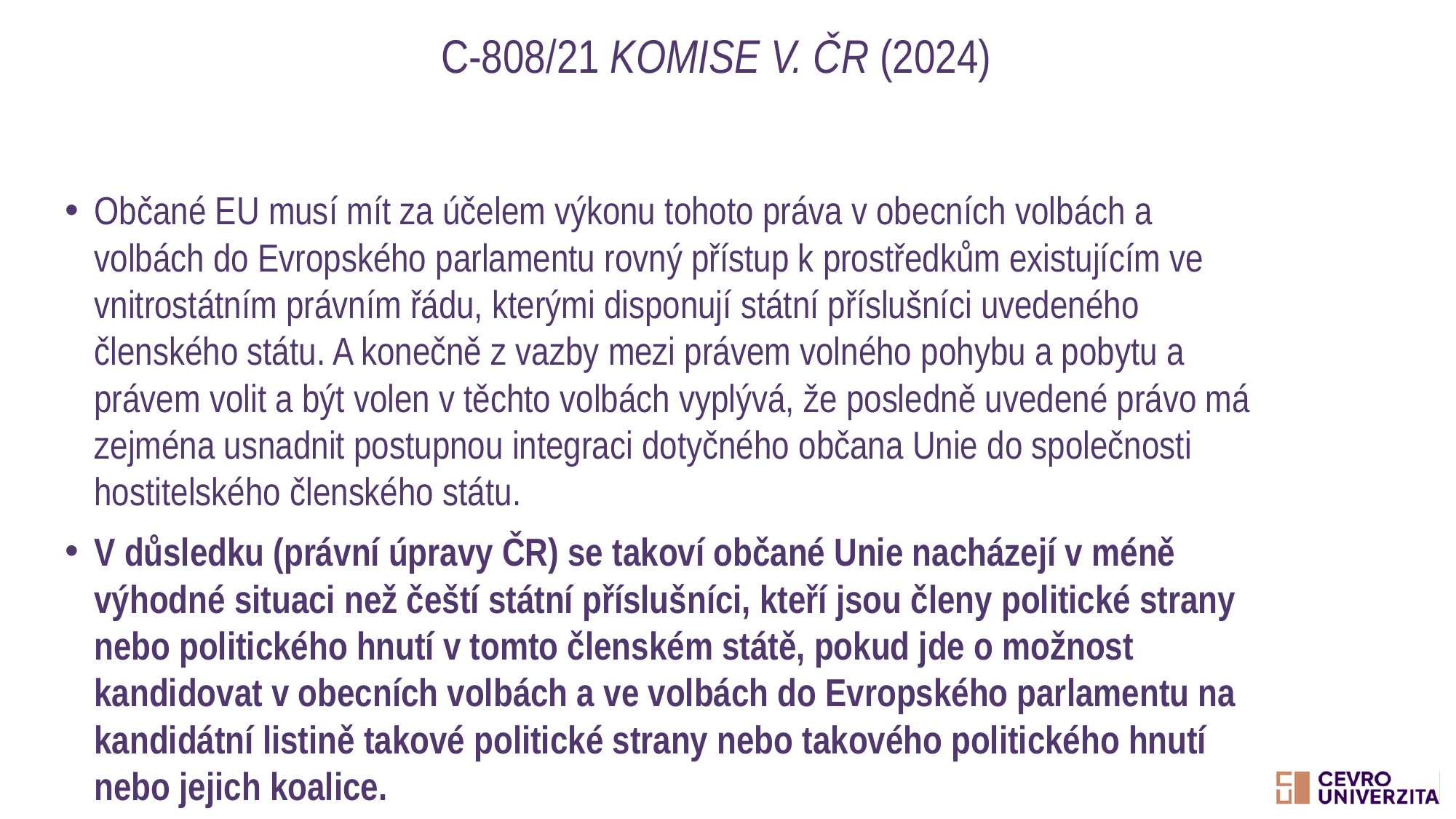

# C-808/21 Komise v. ČR (2024)
Občané EU musí mít za účelem výkonu tohoto práva v obecních volbách a volbách do Evropského parlamentu rovný přístup k prostředkům existujícím ve vnitrostátním právním řádu, kterými disponují státní příslušníci uvedeného členského státu. A konečně z vazby mezi právem volného pohybu a pobytu a právem volit a být volen v těchto volbách vyplývá, že posledně uvedené právo má zejména usnadnit postupnou integraci dotyčného občana Unie do společnosti hostitelského členského státu.
V důsledku (právní úpravy ČR) se takoví občané Unie nacházejí v méně výhodné situaci než čeští státní příslušníci, kteří jsou členy politické strany nebo politického hnutí v tomto členském státě, pokud jde o možnost kandidovat v obecních volbách a ve volbách do Evropského parlamentu na kandidátní listině takové politické strany nebo takového politického hnutí nebo jejich koalice.